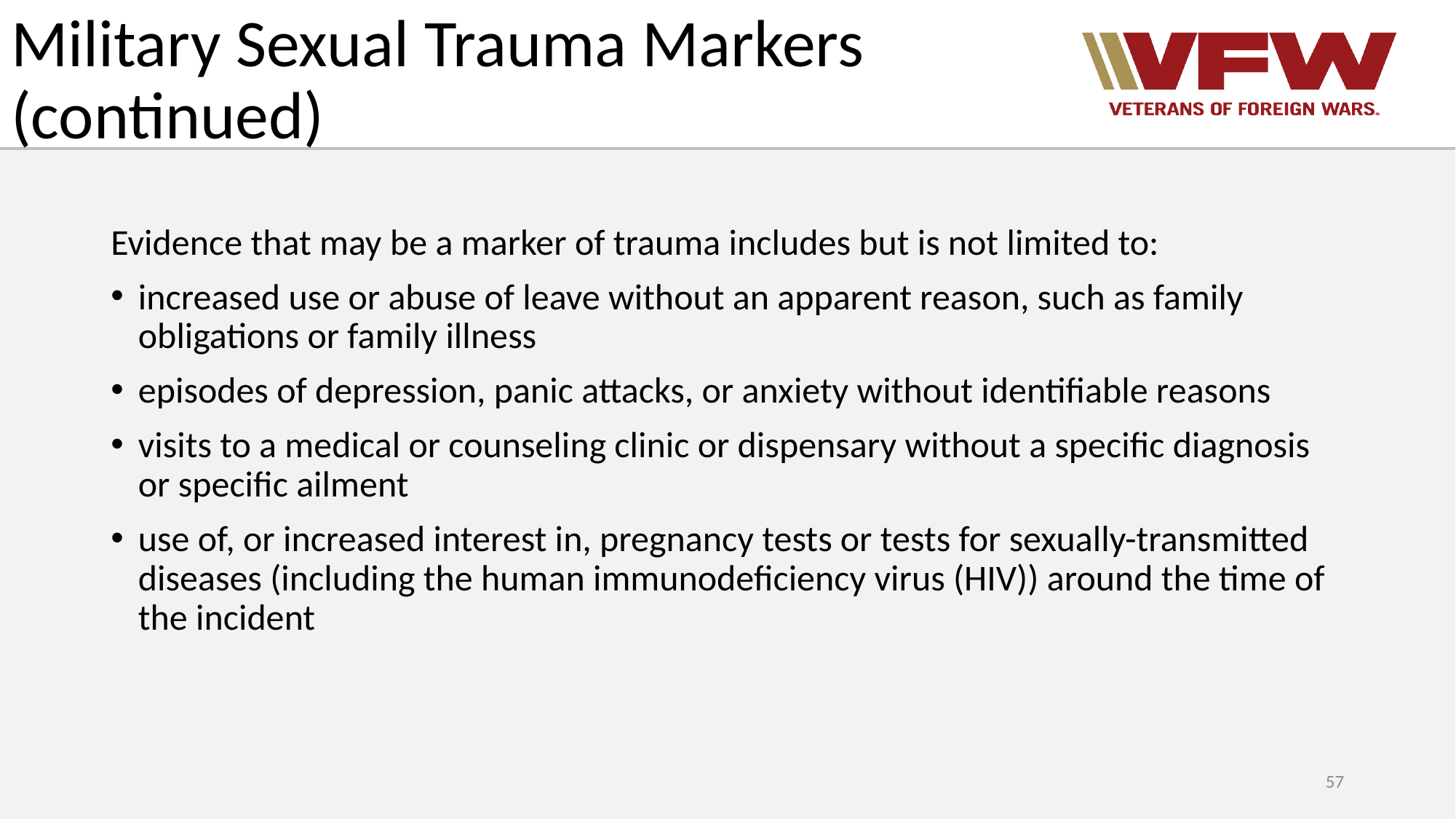

# Military Sexual Trauma Markers (continued)
Evidence that may be a marker of trauma includes but is not limited to:
increased use or abuse of leave without an apparent reason, such as family obligations or family illness
episodes of depression, panic attacks, or anxiety without identifiable reasons
visits to a medical or counseling clinic or dispensary without a specific diagnosis or specific ailment
use of, or increased interest in, pregnancy tests or tests for sexually-transmitted diseases (including the human immunodeficiency virus (HIV)) around the time of the incident
57